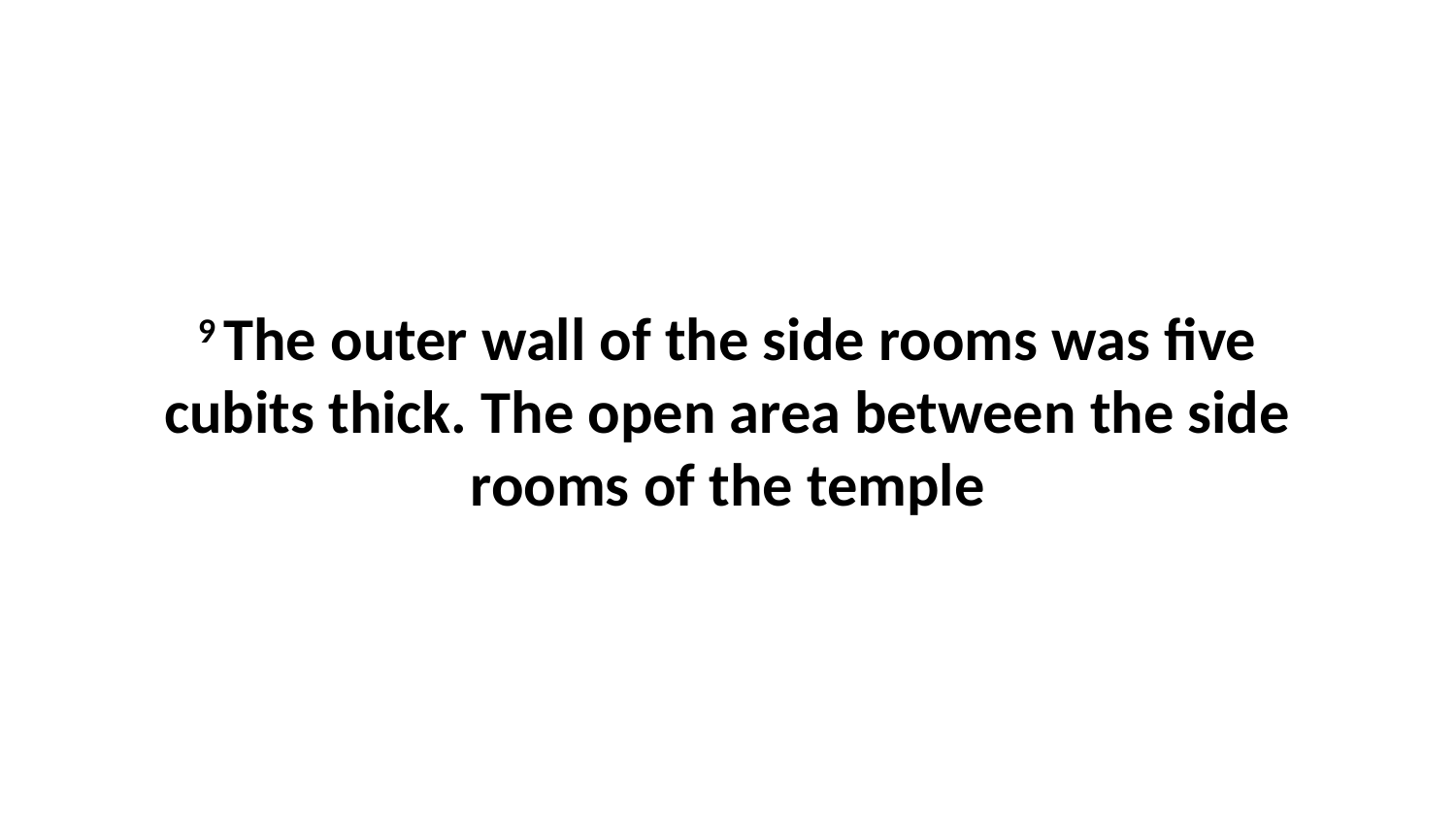

9 The outer wall of the side rooms was five cubits thick. The open area between the side rooms of the temple